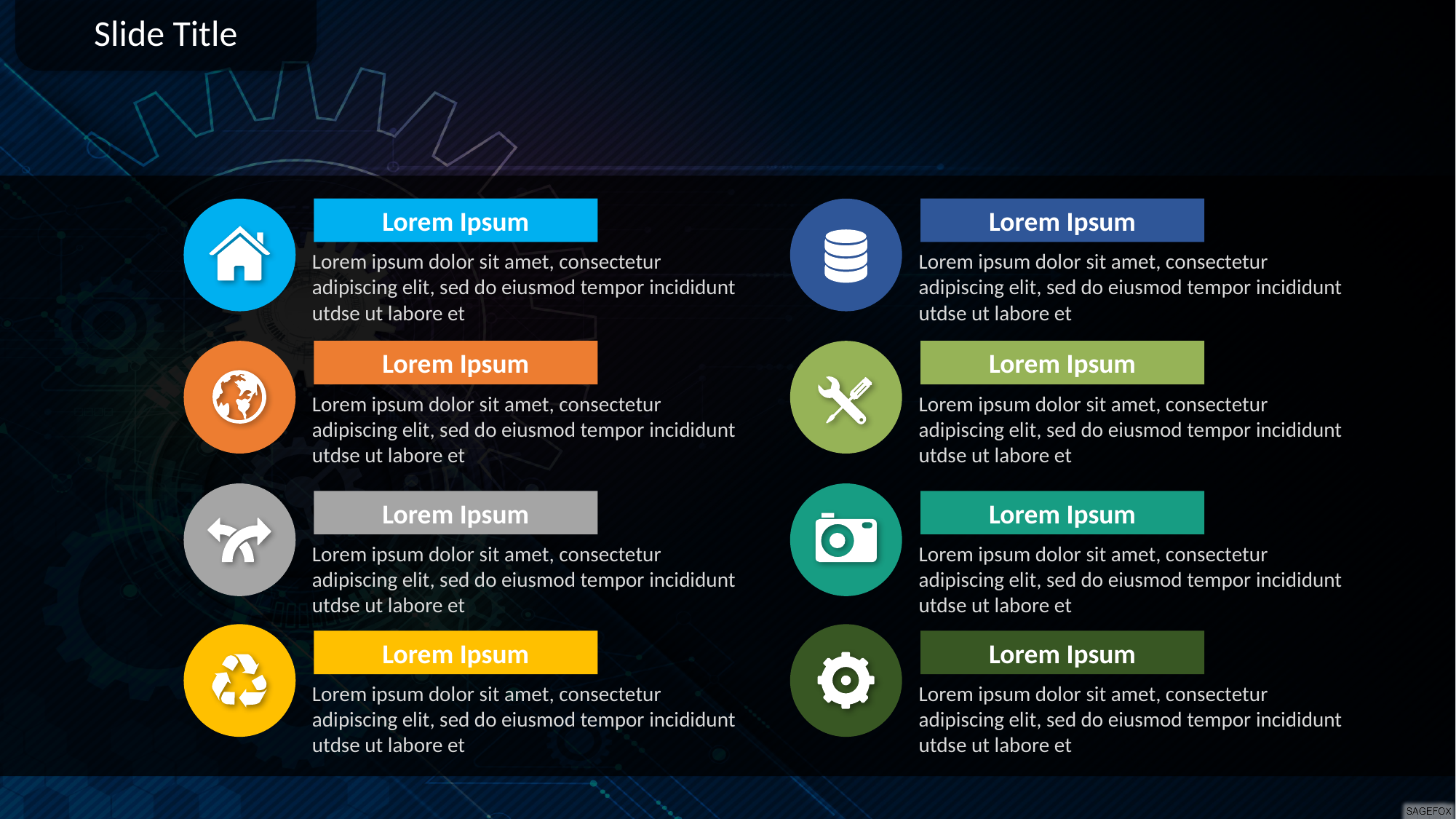

Slide Title

Lorem Ipsum
Lorem ipsum dolor sit amet, consectetur adipiscing elit, sed do eiusmod tempor incididunt utdse ut labore et

Lorem Ipsum
Lorem ipsum dolor sit amet, consectetur adipiscing elit, sed do eiusmod tempor incididunt utdse ut labore et

Lorem Ipsum
Lorem ipsum dolor sit amet, consectetur adipiscing elit, sed do eiusmod tempor incididunt utdse ut labore et

Lorem Ipsum
Lorem ipsum dolor sit amet, consectetur adipiscing elit, sed do eiusmod tempor incididunt utdse ut labore et

Lorem Ipsum
Lorem ipsum dolor sit amet, consectetur adipiscing elit, sed do eiusmod tempor incididunt utdse ut labore et
Lorem Ipsum
Lorem ipsum dolor sit amet, consectetur adipiscing elit, sed do eiusmod tempor incididunt utdse ut labore et

Lorem Ipsum
Lorem ipsum dolor sit amet, consectetur adipiscing elit, sed do eiusmod tempor incididunt utdse ut labore et
Lorem Ipsum
Lorem ipsum dolor sit amet, consectetur adipiscing elit, sed do eiusmod tempor incididunt utdse ut labore et